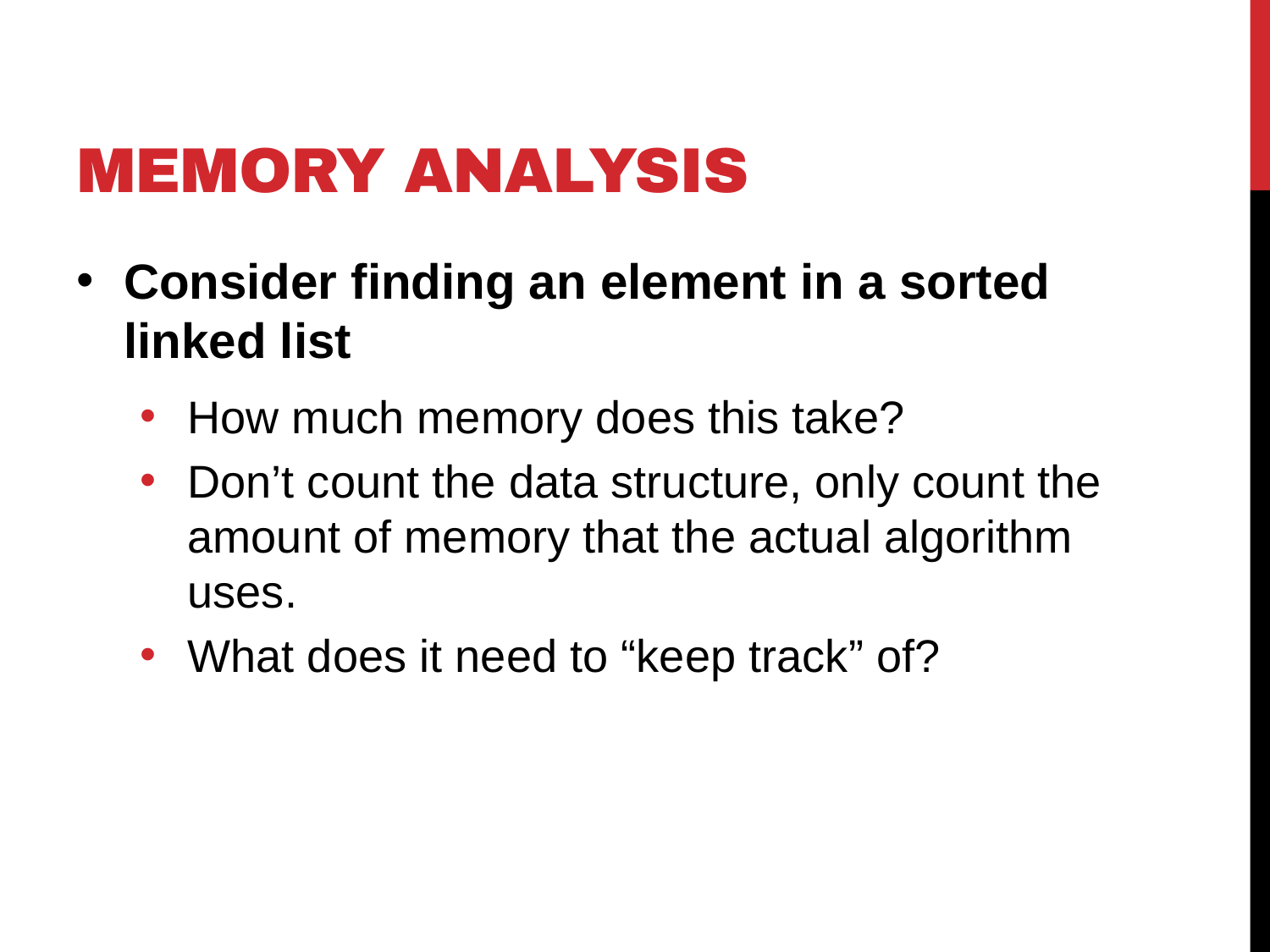

# Memory Analysis
Consider finding an element in a sorted linked list
How much memory does this take?
Don’t count the data structure, only count the amount of memory that the actual algorithm uses.
What does it need to “keep track” of?